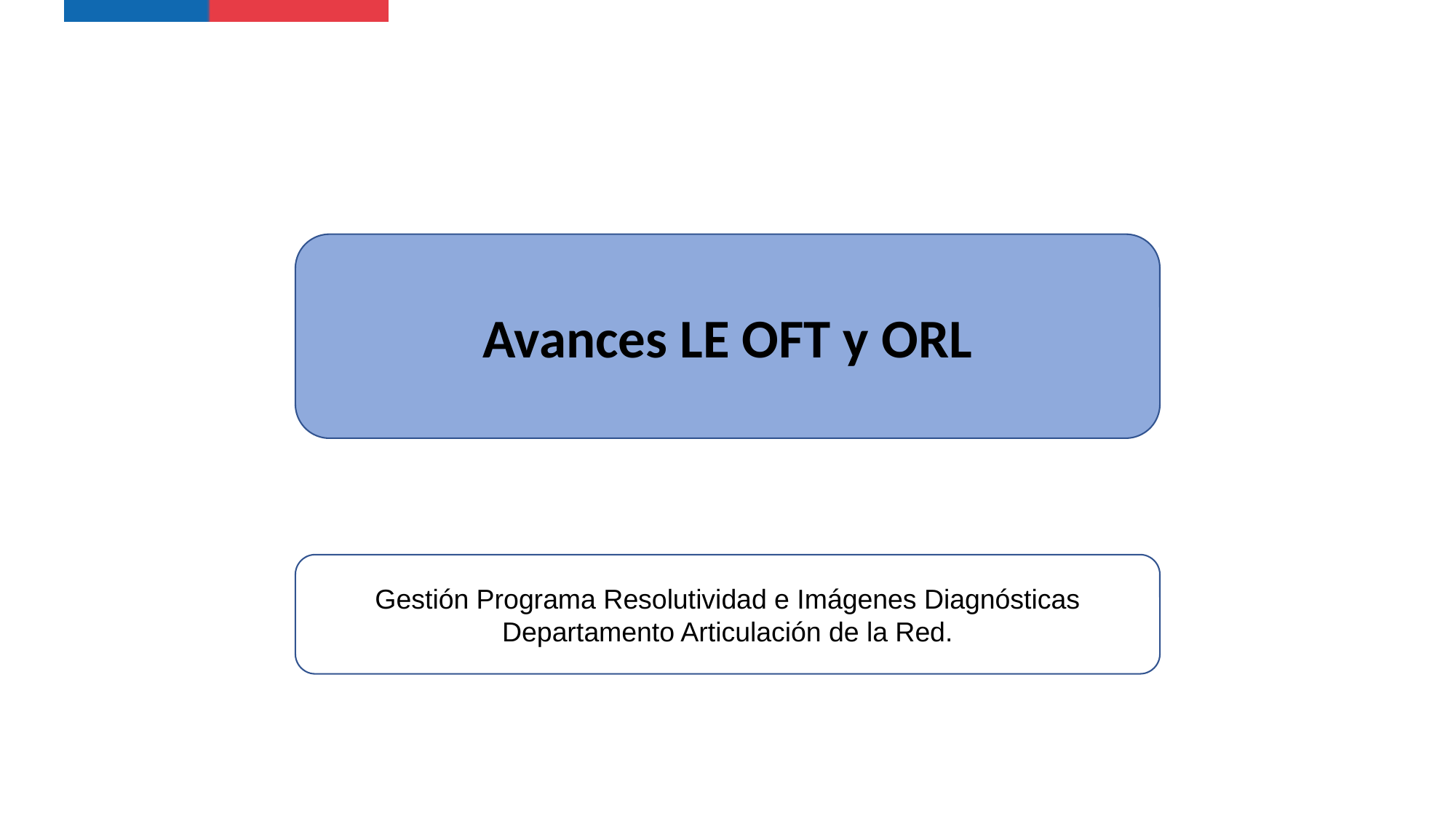

Avances LE OFT y ORL
Gestión Programa Resolutividad e Imágenes Diagnósticas
Departamento Articulación de la Red.